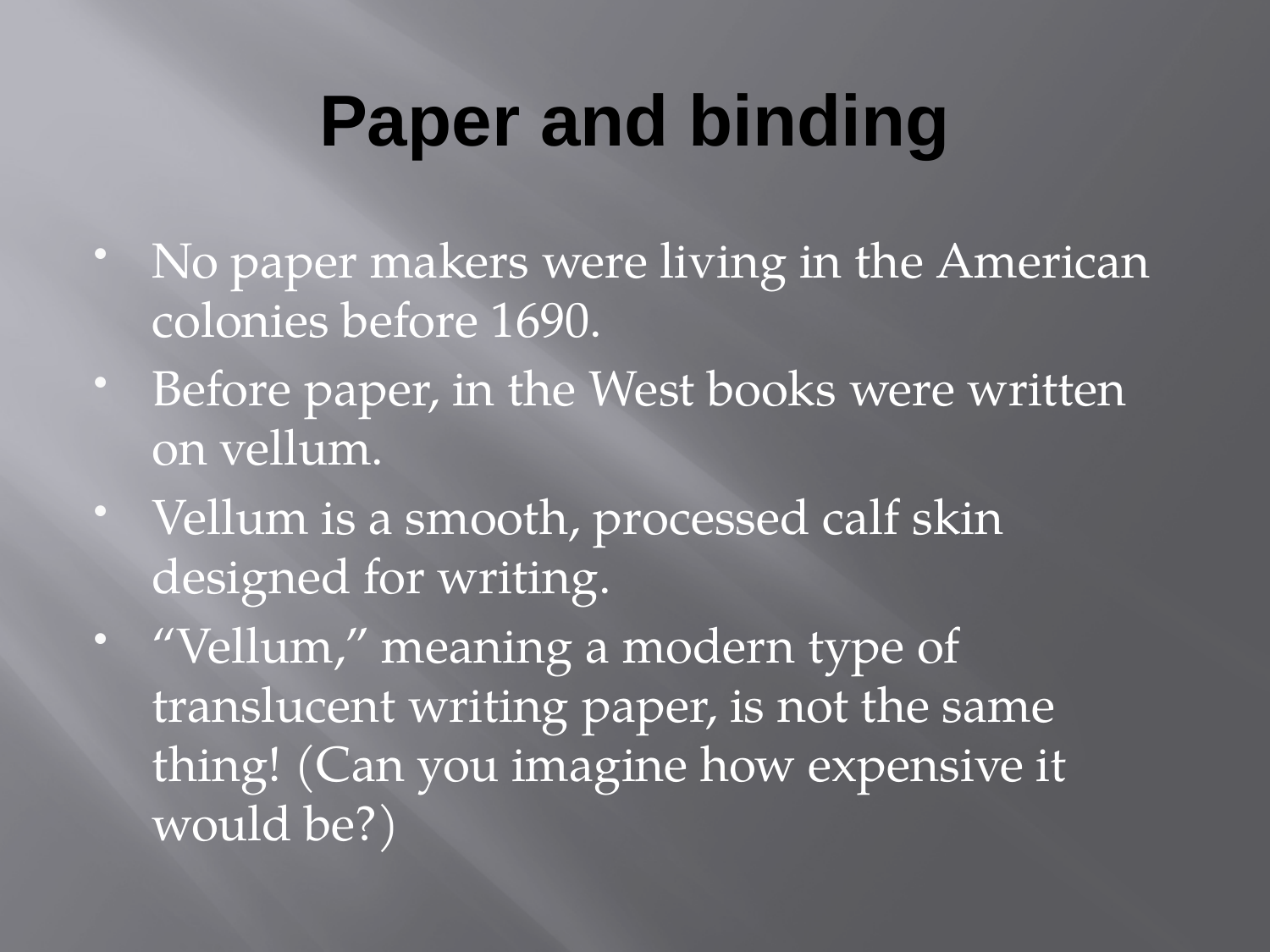

# Paper and binding
No paper makers were living in the American colonies before 1690.
Before paper, in the West books were written on vellum.
Vellum is a smooth, processed calf skin designed for writing.
“Vellum,” meaning a modern type of translucent writing paper, is not the same thing! (Can you imagine how expensive it would be?)